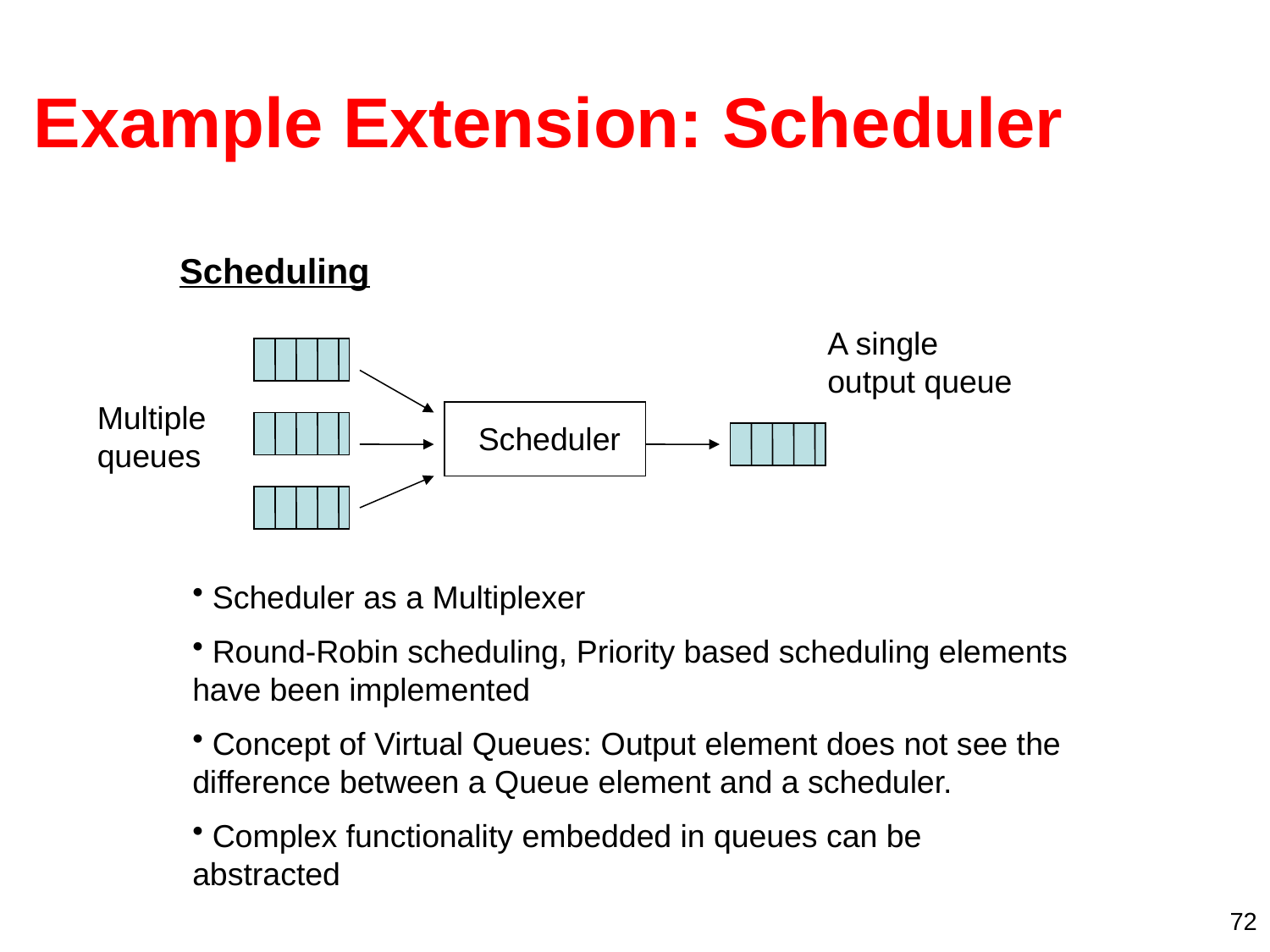

# Example Extension: Scheduler
Scheduling
A single output queue

Multiple queues

Scheduler

 Scheduler as a Multiplexer
 Round-Robin scheduling, Priority based scheduling elements have been implemented
 Concept of Virtual Queues: Output element does not see the difference between a Queue element and a scheduler.
 Complex functionality embedded in queues can be abstracted
72